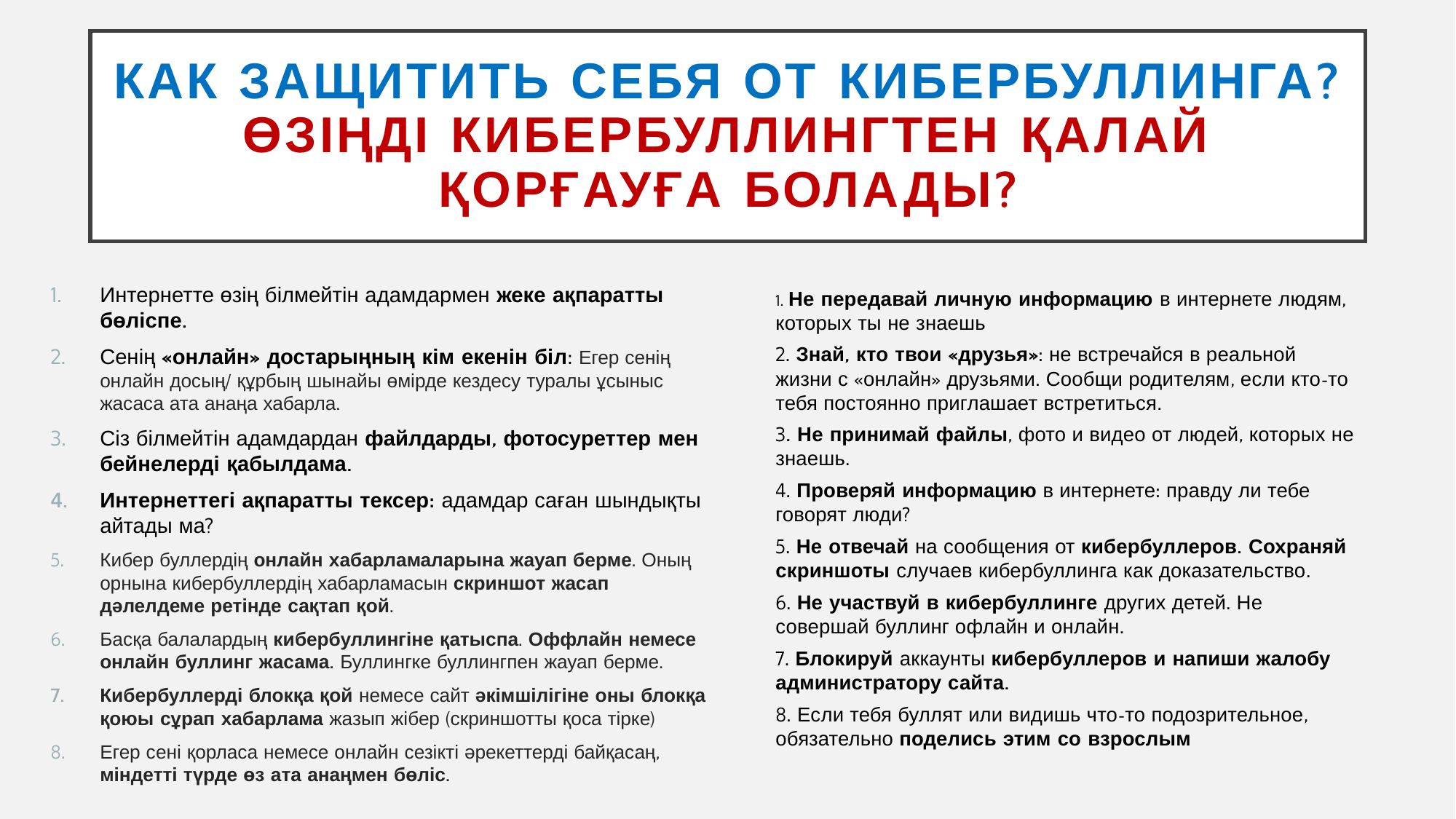

# Как защитить себя от кибербуллинга? Өзіңді кибербуллингтен қалай қорғауға болады?
Интернетте өзің білмейтін адамдармен жеке ақпаратты бөліспе.
Сенің «онлайн» достарыңның кім екенін біл: Егер сенің онлайн досың/ құрбың шынайы өмірде кездесу туралы ұсыныс жасаса ата анаңа хабарла.
Сіз білмейтін адамдардан файлдарды, фотосуреттер мен бейнелерді қабылдама.
Интернеттегі ақпаратты тексер: адамдар саған шындықты айтады ма?
Кибер буллердің онлайн хабарламаларына жауап берме. Оның орнына кибербуллердің хабарламасын скриншот жасап дәлелдеме ретінде сақтап қой.
Басқа балалардың кибербуллингіне қатыспа. Оффлайн немесе онлайн буллинг жасама. Буллингке буллингпен жауап берме.
Кибербуллерді блокқа қой немесе сайт әкімшілігіне оны блокқа қоюы сұрап хабарлама жазып жібер (скриншотты қоса тірке)
Егер сені қорласа немесе онлайн сезікті әрекеттерді байқасаң, міндетті түрде өз ата анаңмен бөліс.
1. Не передавай личную информацию в интернете людям, которых ты не знаешь
2. Знай, кто твои «друзья»: не встречайся в реальной жизни с «онлайн» друзьями. Сообщи родителям, если кто-то тебя постоянно приглашает встретиться.
3. Не принимай файлы, фото и видео от людей, которых не знаешь.
4. Проверяй информацию в интернете: правду ли тебе говорят люди?
5. Не отвечай на сообщения от кибербуллеров. Сохраняй скриншоты случаев кибербуллинга как доказательство.
6. Не участвуй в кибербуллинге других детей. Не совершай буллинг офлайн и онлайн.
7. Блокируй аккаунты кибербуллеров и напиши жалобу администратору сайта.
8. Если тебя буллят или видишь что-то подозрительное, обязательно поделись этим со взрослым